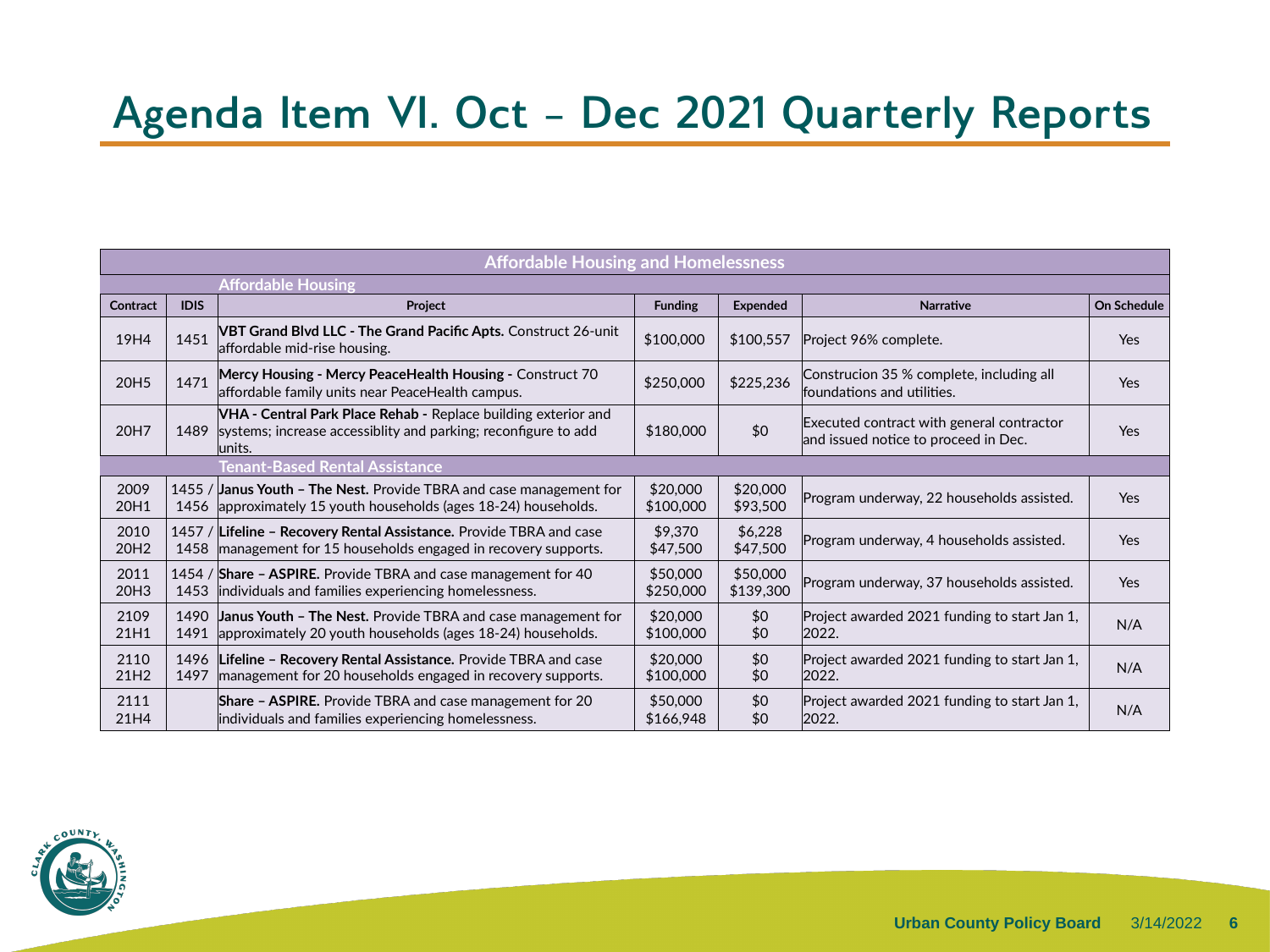

# Agenda Item VI. Oct – Dec 2021 Quarterly Reports

| Affordable Housing and Homelessness |  |  |  |  |  |  |
| --- | --- | --- | --- | --- | --- | --- |
|  |  | Affordable Housing |  |  |  |  |
| Contract | IDIS | Project | Funding | Expended | Narrative | On Schedule |
| 19H4 | 1451 | VBT Grand Blvd LLC - The Grand Pacific Apts. Construct 26-unit affordable mid-rise housing. | $100,000 | $100,557 | Project 96% complete. | Yes |
| 20H5 | 1471 | Mercy Housing - Mercy PeaceHealth Housing - Construct 70 affordable family units near PeaceHealth campus. | $250,000 | $225,236 | Construcion 35 % complete, including all foundations and utilities. | Yes |
| 20H7 | 1489 | VHA - Central Park Place Rehab - Replace building exterior and systems; increase accessiblity and parking; reconfigure to add units. | $180,000 | $0 | Executed contract with general contractor and issued notice to proceed in Dec. | Yes |
|  |  | Tenant-Based Rental Assistance |  |  |  |  |
| 2009 20H1 | 1455 / 1456 | Janus Youth – The Nest. Provide TBRA and case management for approximately 15 youth households (ages 18-24) households. | $20,000 $100,000 | $20,000 $93,500 | Program underway, 22 households assisted. | Yes |
| 2010 20H2 | 1457 / 1458 | Lifeline – Recovery Rental Assistance. Provide TBRA and case management for 15 households engaged in recovery supports. | $9,370 $47,500 | $6,228 $47,500 | Program underway, 4 households assisted. | Yes |
| 2011 20H3 | 1454 / 1453 | Share – ASPIRE. Provide TBRA and case management for 40 individuals and families experiencing homelessness. | $50,000 $250,000 | $50,000 $139,300 | Program underway, 37 households assisted. | Yes |
| 2109 21H1 | 1490 1491 | Janus Youth – The Nest. Provide TBRA and case management for approximately 20 youth households (ages 18-24) households. | $20,000 $100,000 | $0 $0 | Project awarded 2021 funding to start Jan 1, 2022. | N/A |
| 2110 21H2 | 1496 1497 | Lifeline – Recovery Rental Assistance. Provide TBRA and case management for 20 households engaged in recovery supports. | $20,000 $100,000 | $0 $0 | Project awarded 2021 funding to start Jan 1, 2022. | N/A |
| 2111 21H4 |  | Share – ASPIRE. Provide TBRA and case management for 20 individuals and families experiencing homelessness. | $50,000 $166,948 | $0 $0 | Project awarded 2021 funding to start Jan 1, 2022. | N/A |
3/14/2022
Urban County Policy Board
6